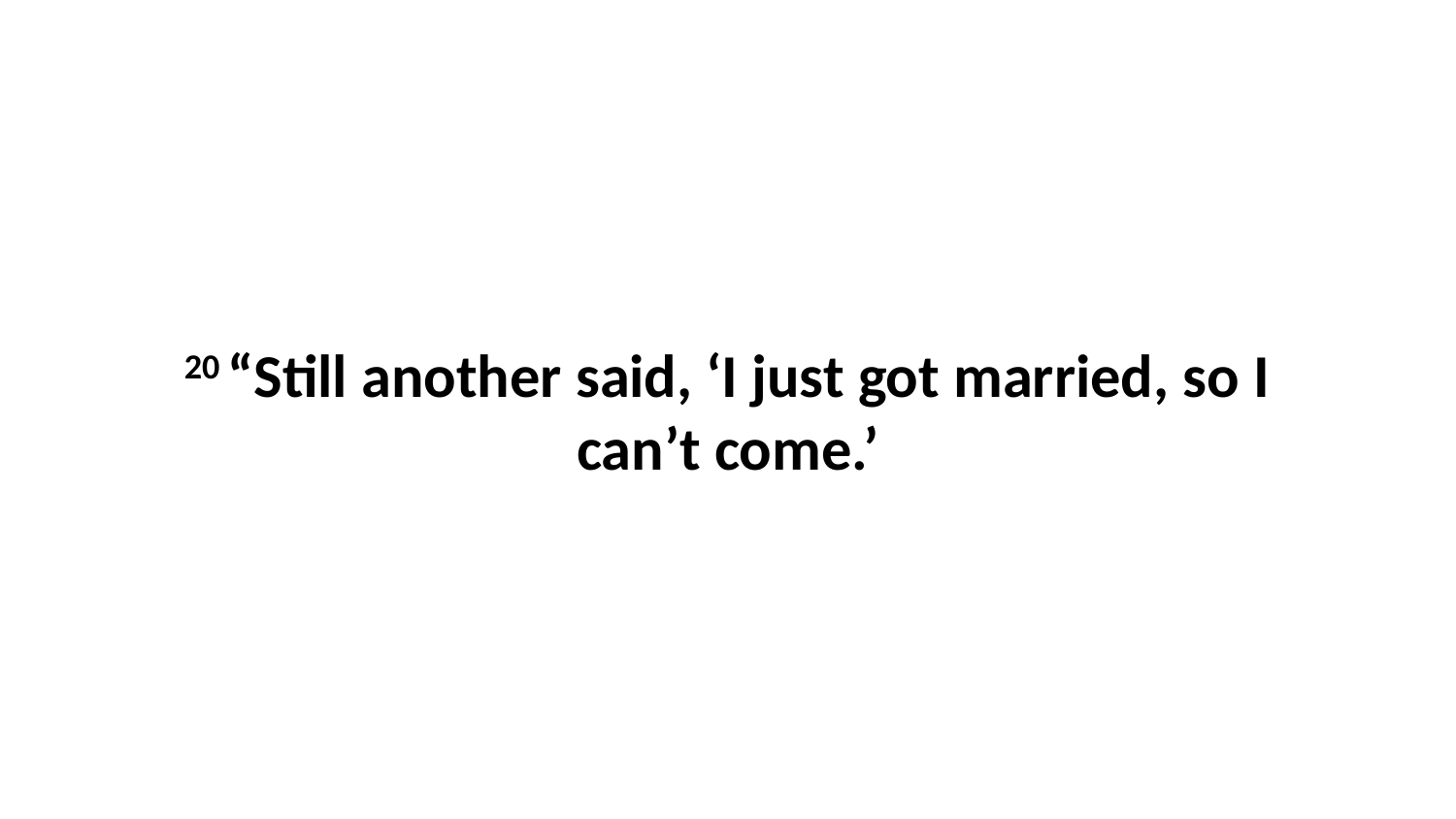

20 “Still another said, ‘I just got married, so I can’t come.’